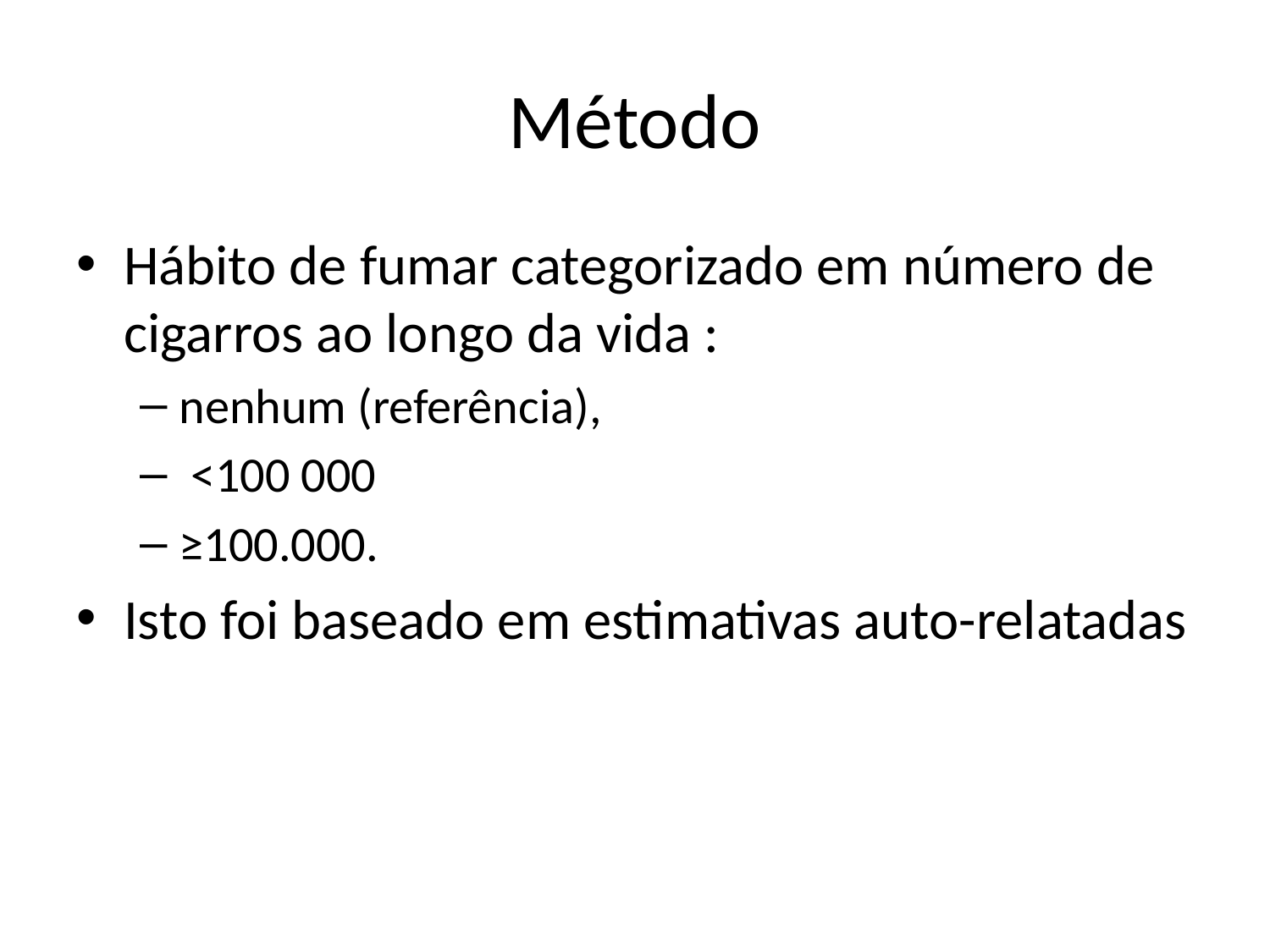

# Método
Hábito de fumar categorizado em número de cigarros ao longo da vida :
nenhum (referência),
 <100 000
≥100.000.
Isto foi baseado em estimativas auto-relatadas